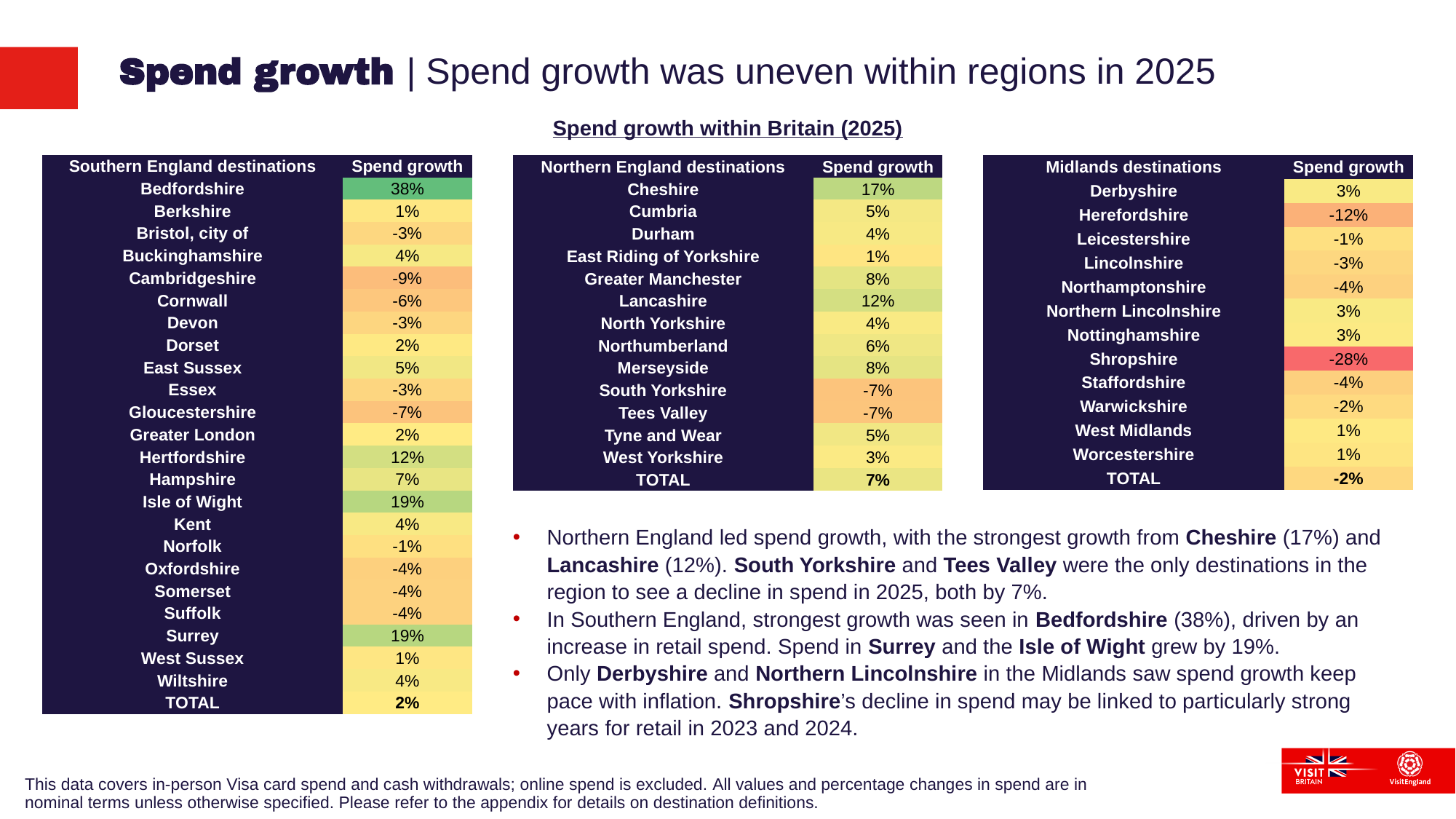

# Spend growth | Spend growth was uneven within regions in 2025
Spend growth within Britain (2025)
| Southern England destinations | Spend growth |
| --- | --- |
| Bedfordshire | 38% |
| Berkshire | 1% |
| Bristol, city of | -3% |
| Buckinghamshire | 4% |
| Cambridgeshire | -9% |
| Cornwall | -6% |
| Devon | -3% |
| Dorset | 2% |
| East Sussex | 5% |
| Essex | -3% |
| Gloucestershire | -7% |
| Greater London | 2% |
| Hertfordshire | 12% |
| Hampshire | 7% |
| Isle of Wight | 19% |
| Kent | 4% |
| Norfolk | -1% |
| Oxfordshire | -4% |
| Somerset | -4% |
| Suffolk | -4% |
| Surrey | 19% |
| West Sussex | 1% |
| Wiltshire | 4% |
| TOTAL | 2% |
| Northern England destinations | Spend growth |
| --- | --- |
| Cheshire | 17% |
| Cumbria | 5% |
| Durham | 4% |
| East Riding of Yorkshire | 1% |
| Greater Manchester | 8% |
| Lancashire | 12% |
| North Yorkshire | 4% |
| Northumberland | 6% |
| Merseyside | 8% |
| South Yorkshire | -7% |
| Tees Valley | -7% |
| Tyne and Wear | 5% |
| West Yorkshire | 3% |
| TOTAL | 7% |
| Midlands destinations | Spend growth |
| --- | --- |
| Derbyshire | 3% |
| Herefordshire | -12% |
| Leicestershire | -1% |
| Lincolnshire | -3% |
| Northamptonshire | -4% |
| Northern Lincolnshire | 3% |
| Nottinghamshire | 3% |
| Shropshire | -28% |
| Staffordshire | -4% |
| Warwickshire | -2% |
| West Midlands | 1% |
| Worcestershire | 1% |
| TOTAL | -2% |
Northern England led spend growth, with the strongest growth from Cheshire (17%) and Lancashire (12%). South Yorkshire and Tees Valley were the only destinations in the region to see a decline in spend in 2025, both by 7%.
In Southern England, strongest growth was seen in Bedfordshire (38%), driven by an increase in retail spend. Spend in Surrey and the Isle of Wight grew by 19%.
Only Derbyshire and Northern Lincolnshire in the Midlands saw spend growth keep pace with inflation. Shropshire’s decline in spend may be linked to particularly strong years for retail in 2023 and 2024.
This data covers in-person Visa card spend and cash withdrawals; online spend is excluded. All values and percentage changes in spend are in nominal terms unless otherwise specified. Please refer to the appendix for details on destination definitions.